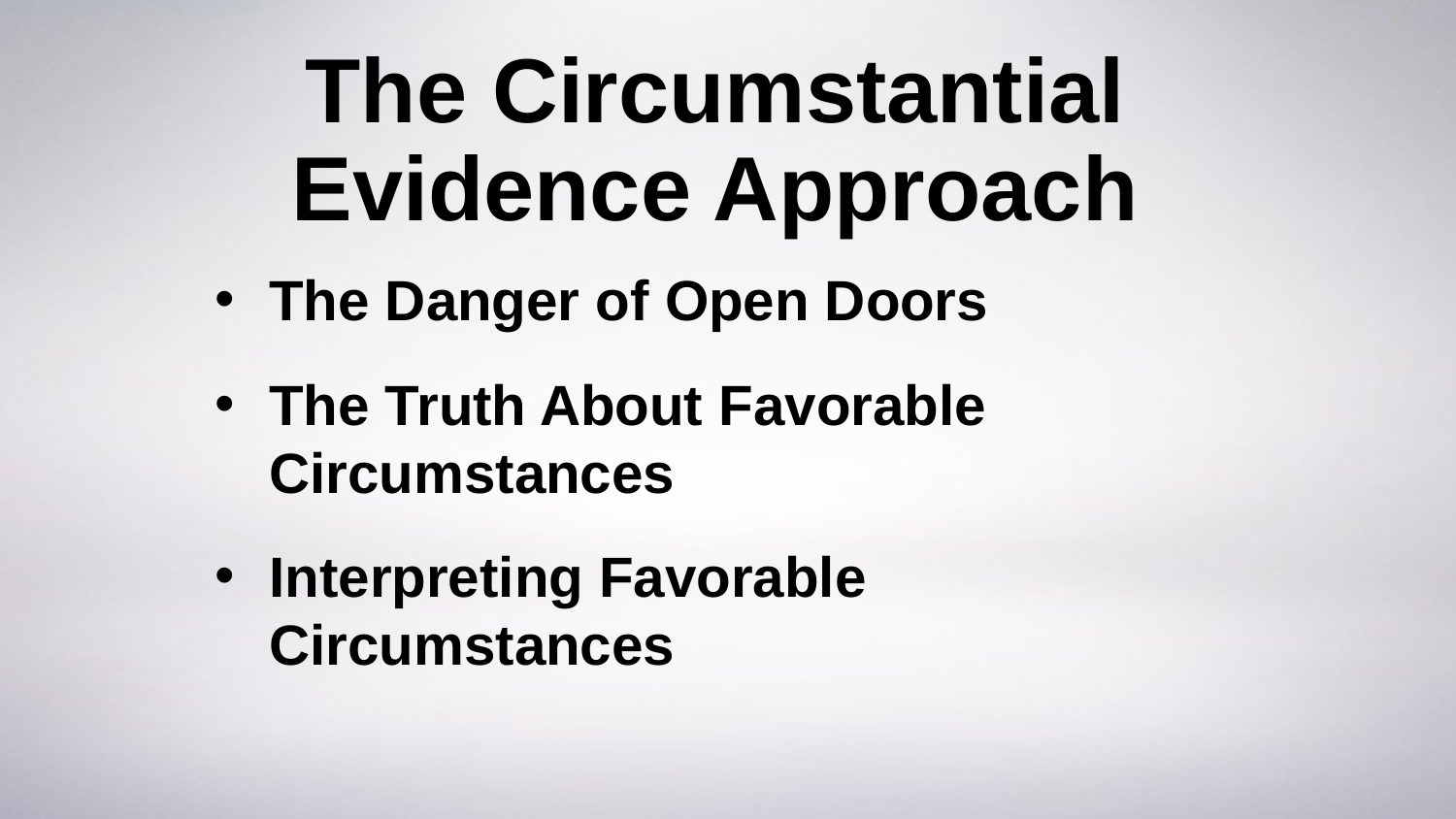

# The Circumstantial Evidence Approach
The Danger of Open Doors
The Truth About Favorable Circumstances
Interpreting Favorable Circumstances